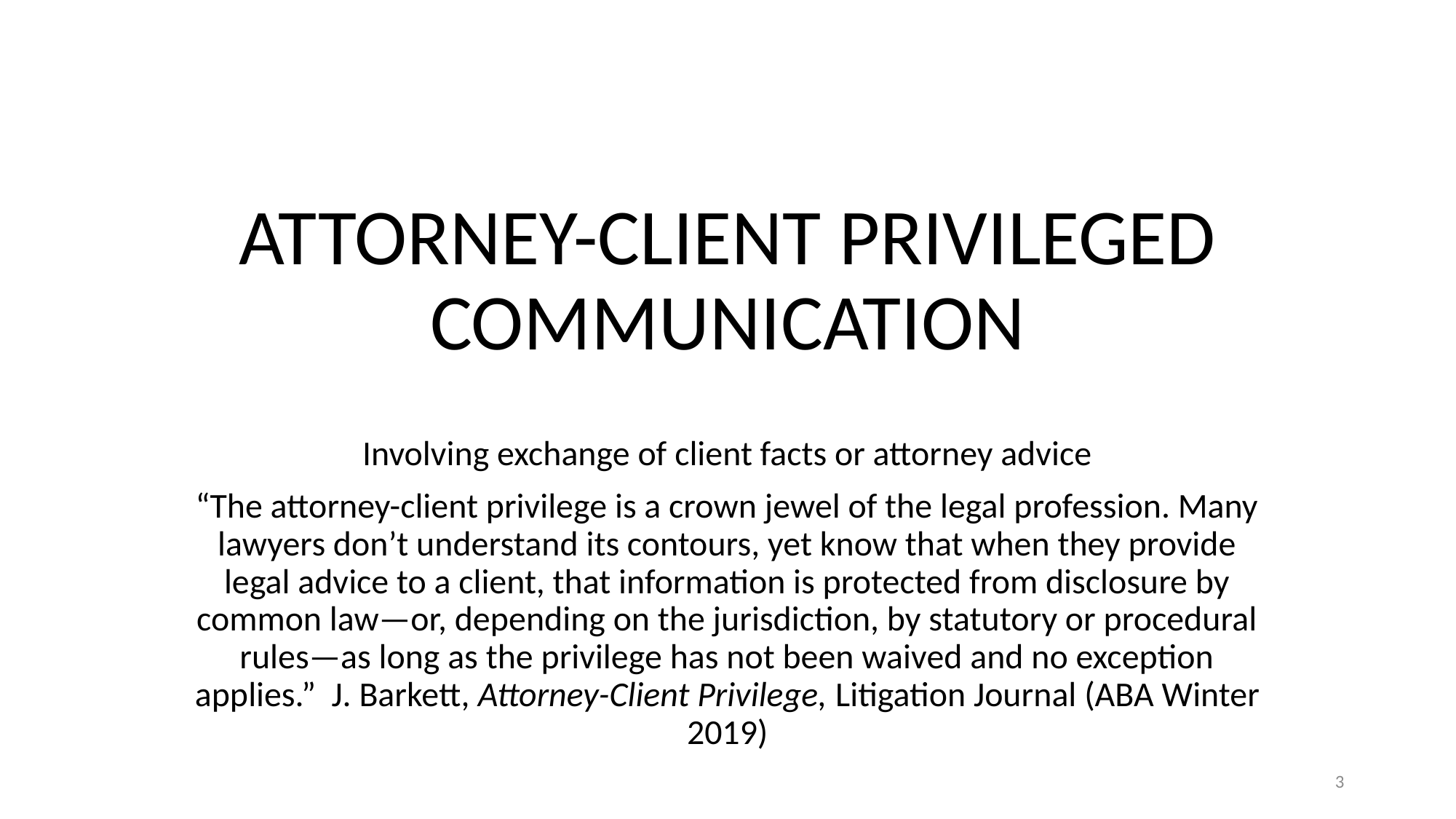

# ATTORNEY-CLIENT PRIVILEGED COMMUNICATION
Involving exchange of client facts or attorney advice
“The attorney-client privilege is a crown jewel of the legal profession. Many lawyers don’t understand its contours, yet know that when they provide legal advice to a client, that information is protected from disclosure by common law—or, depending on the jurisdiction, by statutory or procedural rules—as long as the privilege has not been waived and no exception applies.”  J. Barkett, Attorney-Client Privilege, Litigation Journal (ABA Winter 2019)
3